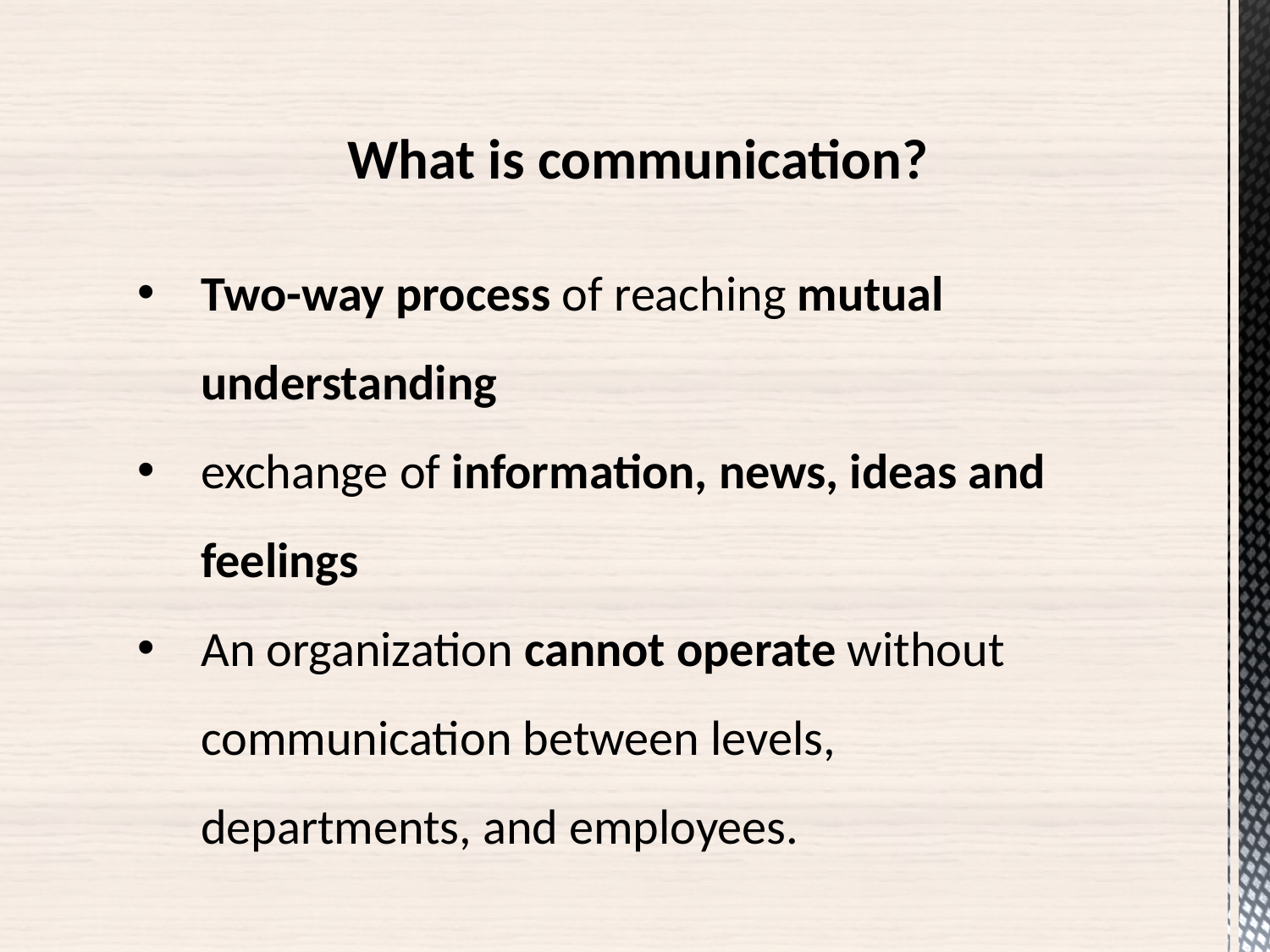

What is communication?
Two-way process of reaching mutual understanding
exchange of information, news, ideas and feelings
An organization cannot operate without communication between levels, departments, and employees.